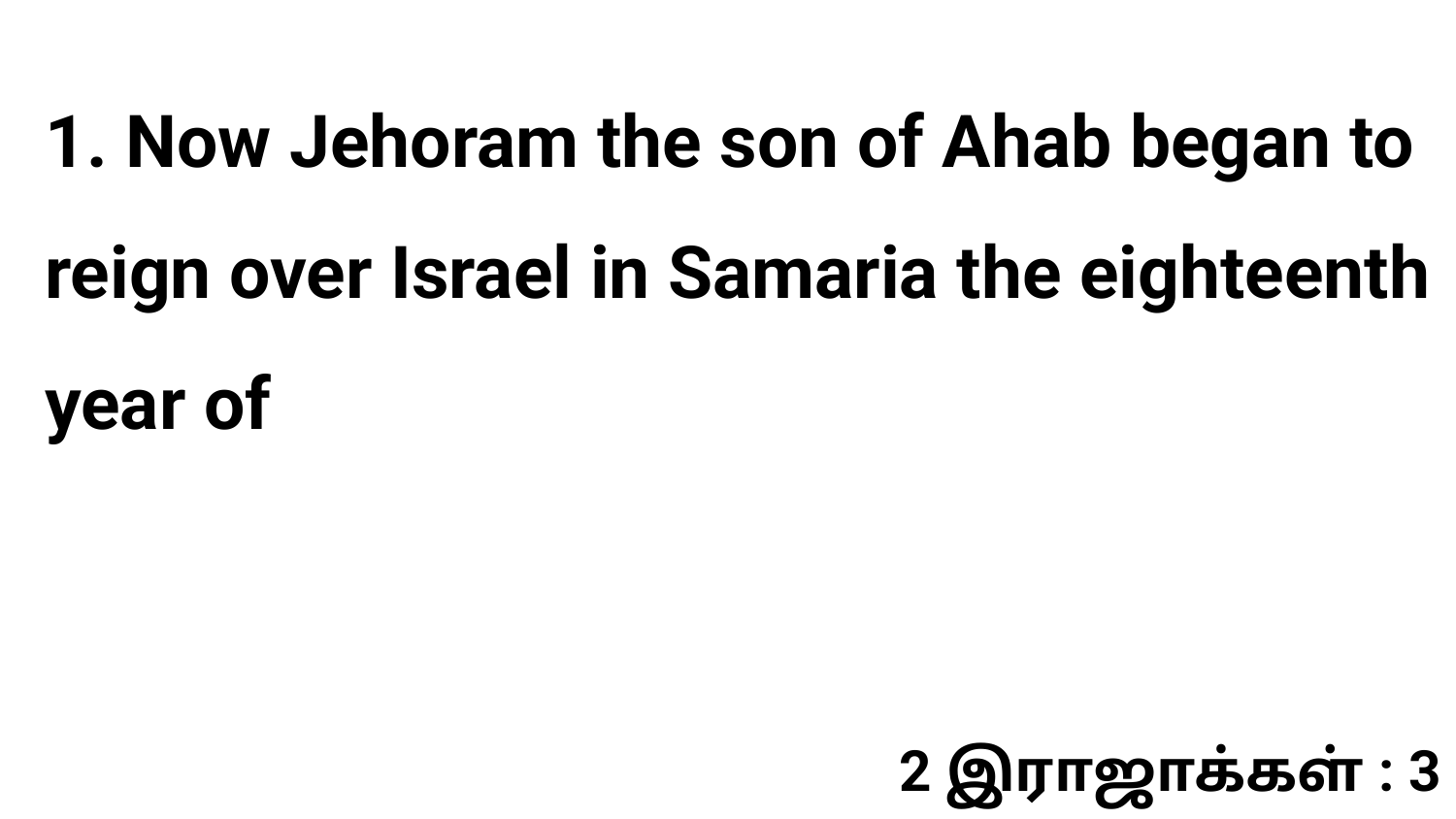

1. Now Jehoram the son of Ahab began to reign over Israel in Samaria the eighteenth year of
2 இராஜாக்கள் : 3